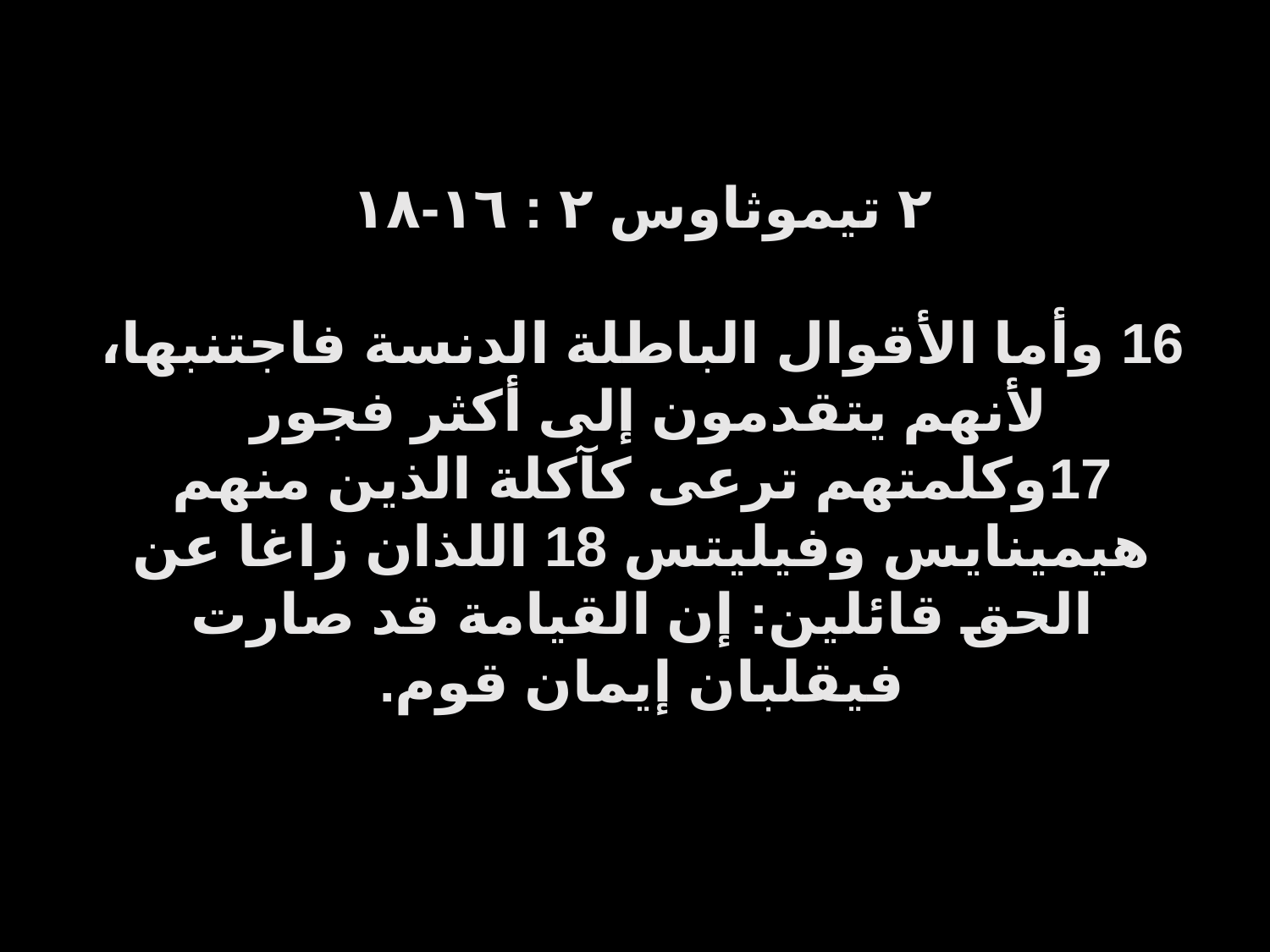

٢ تيموثاوس ٢ : ١٦-١٨

16 وأما الأقوال الباطلة الدنسة فاجتنبها، لأنهم يتقدمون إلى أكثر فجور  17وكلمتهم ترعى كآكلة الذين منهم هيمينايس وفيليتس 18 اللذان زاغا عن الحق قائلين: إن القيامة قد صارت فيقلبان إيمان قوم.